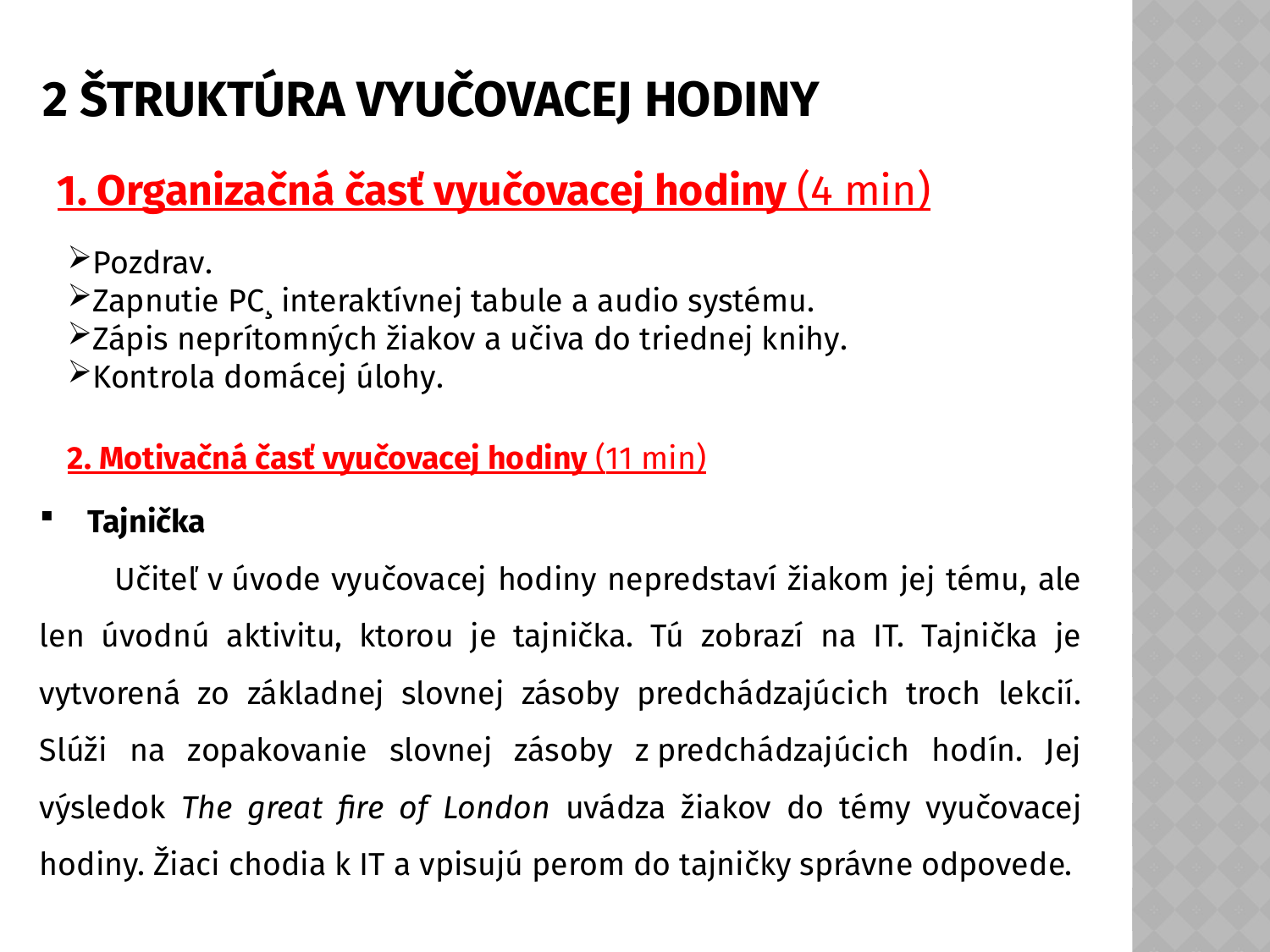

# 2 ŠTRUKTÚRA VYUČOVACEJ HODINY
1. Organizačná časť vyučovacej hodiny (4 min)
Pozdrav.
Zapnutie PC¸ interaktívnej tabule a audio systému.
Zápis neprítomných žiakov a učiva do triednej knihy.
Kontrola domácej úlohy.
2. Motivačná časť vyučovacej hodiny (11 min)
Tajnička
	Učiteľ v úvode vyučovacej hodiny nepredstaví žiakom jej tému, ale len úvodnú aktivitu, ktorou je tajnička. Tú zobrazí na IT. Tajnička je vytvorená zo základnej slovnej zásoby predchádzajúcich troch lekcií. Slúži na zopakovanie slovnej zásoby z predchádzajúcich hodín. Jej výsledok The great fire of London uvádza žiakov do témy vyučovacej hodiny. Žiaci chodia k IT a vpisujú perom do tajničky správne odpovede.